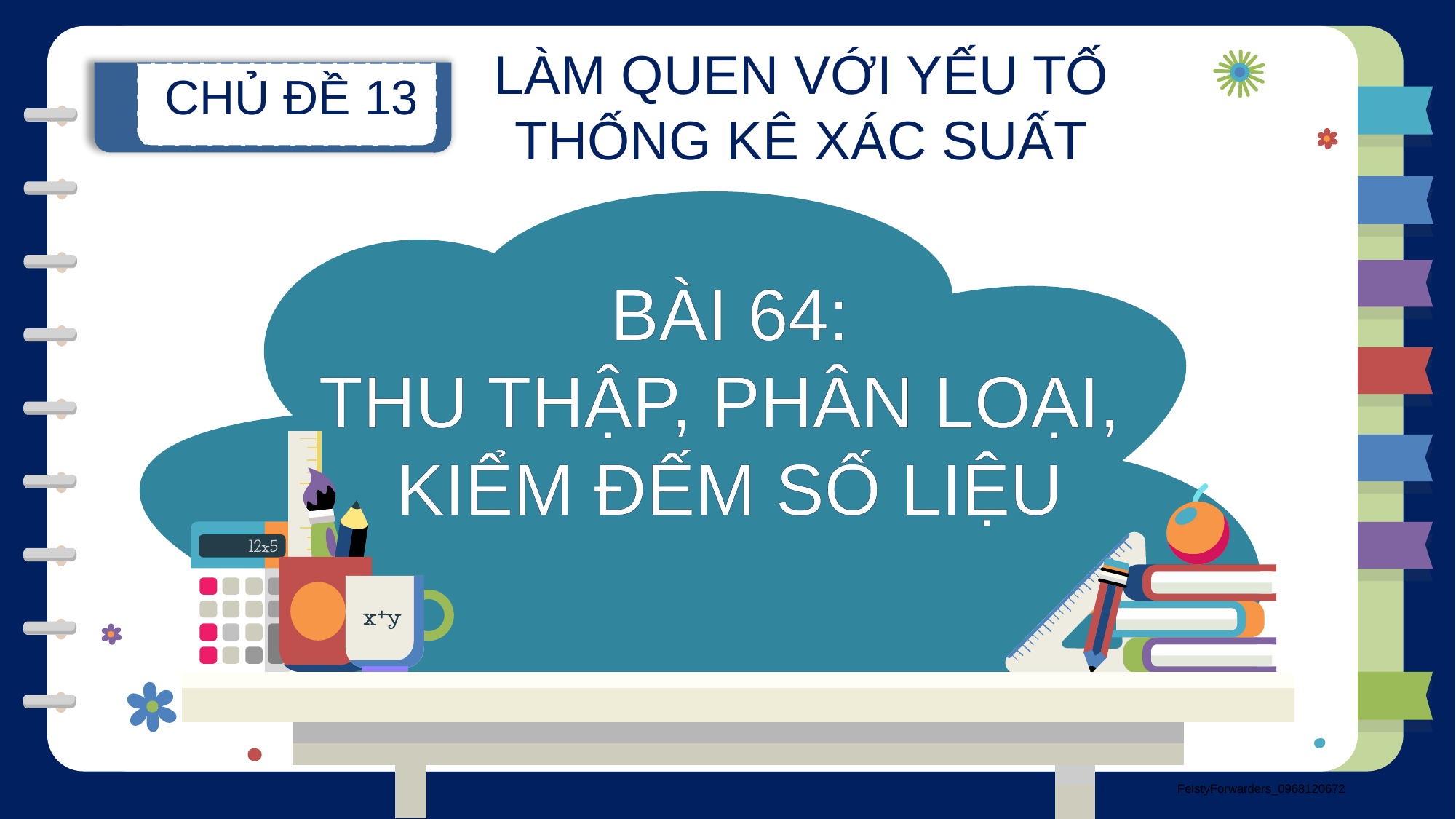

LÀM QUEN VỚI YẾU TỐ THỐNG KÊ XÁC SUẤT
CHỦ ĐỀ 13

BÀI 64:
THU THẬP, PHÂN LOẠI,
KIỂM ĐẾM SỐ LIỆU